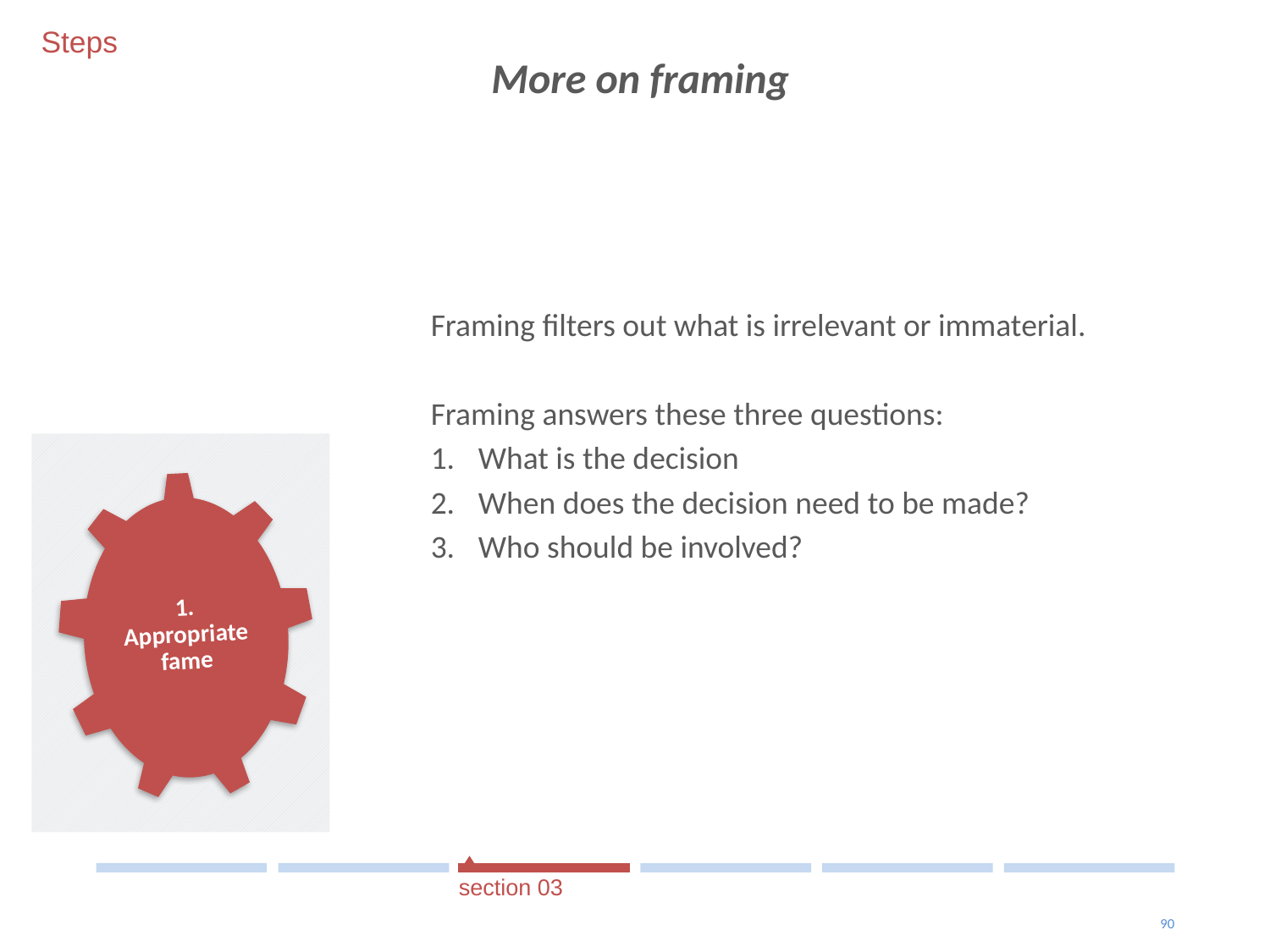

Steps
More on framing
#
Framing filters out what is irrelevant or immaterial.

Framing answers these three questions:
What is the decision
When does the decision need to be made?
Who should be involved?

1. Appropriate fame

section 03